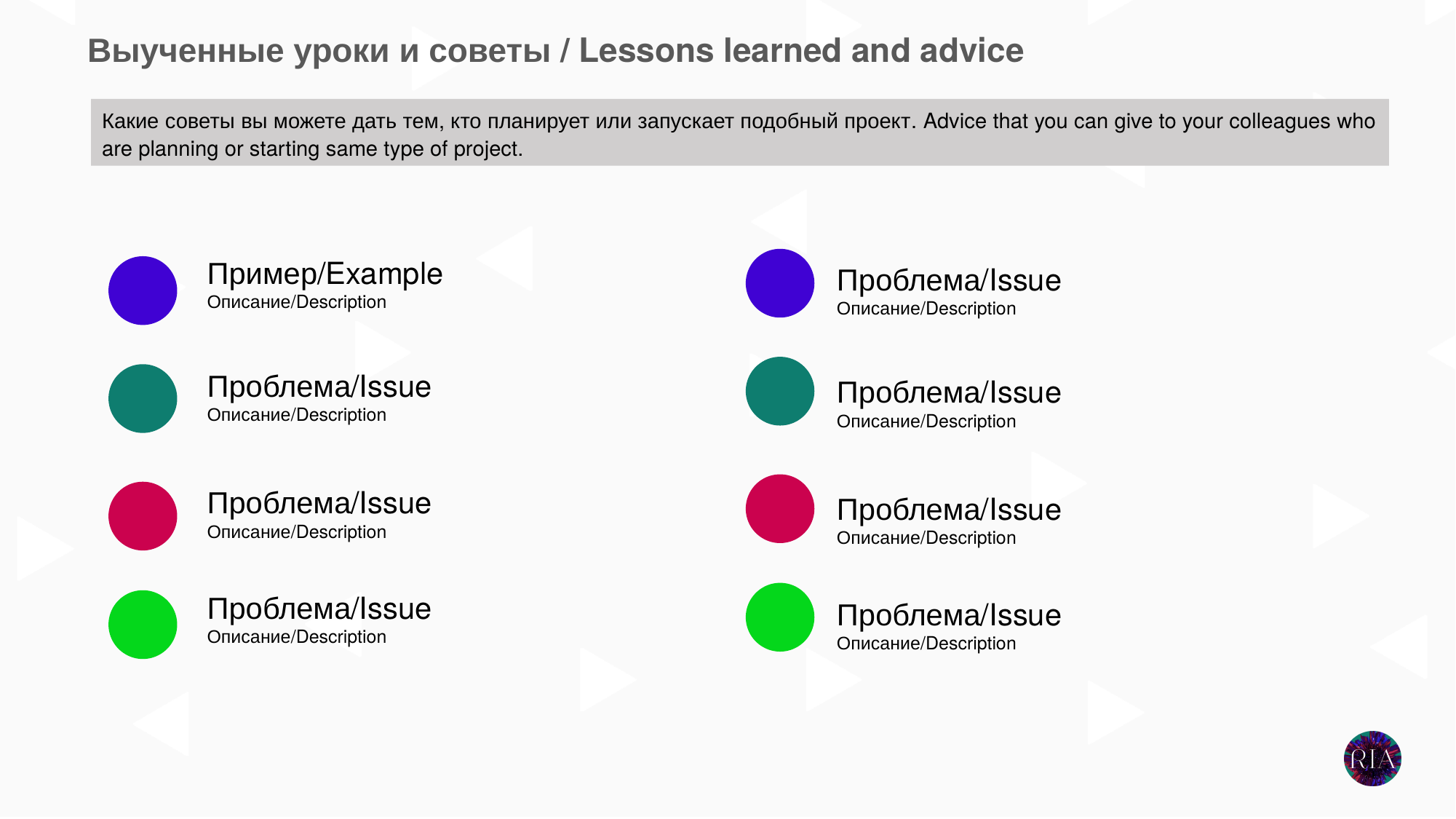

Выученные уроки и советы / Lessons learned and advice
Какие советы вы можете дать тем, кто планирует или запускает подобный проект. Advice that you can give to your colleagues who are planning or starting same type of project.
Пример/Example
Описание/Description

Проблема/Issue
Описание/Description

Проблема/Issue
Описание/Description
Проблема/Issue
Описание/Description

Проблема/Issue
Описание/Description
Проблема/Issue
Описание/Description

Проблема/Issue
Описание/Description

Проблема/Issue
Описание/Description